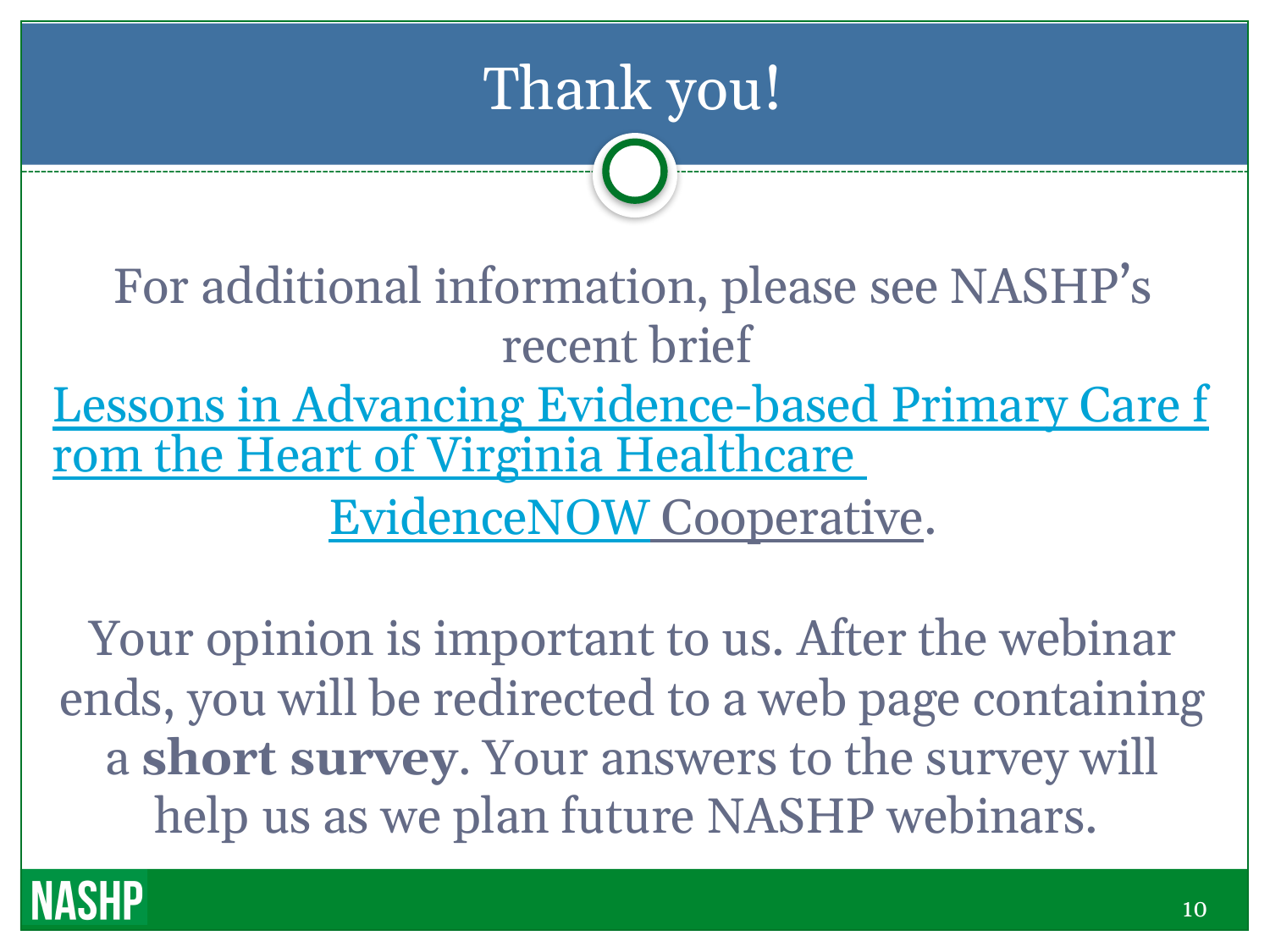

# Thank you!
For additional information, please see NASHP’s recent brief Lessons in Advancing Evidence-based Primary Care from the Heart of Virginia Healthcare EvidenceNOW Cooperative.

Your opinion is important to us. After the webinar ends, you will be redirected to a web page containing a short survey. Your answers to the survey will help us as we plan future NASHP webinars.
10